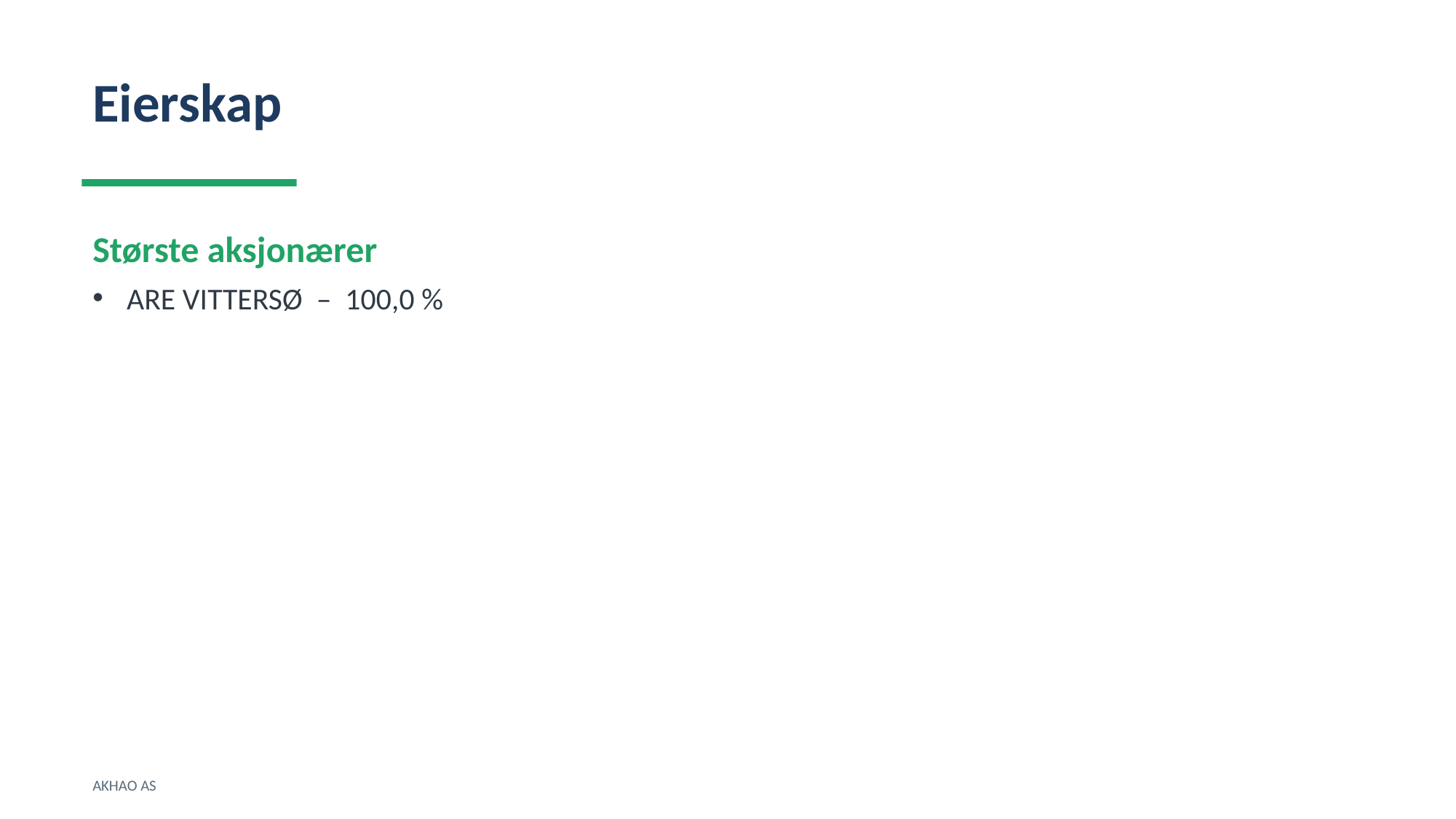

Eierskap

Største aksjonærer
ARE VITTERSØ  –  100,0 %
AKHAO AS